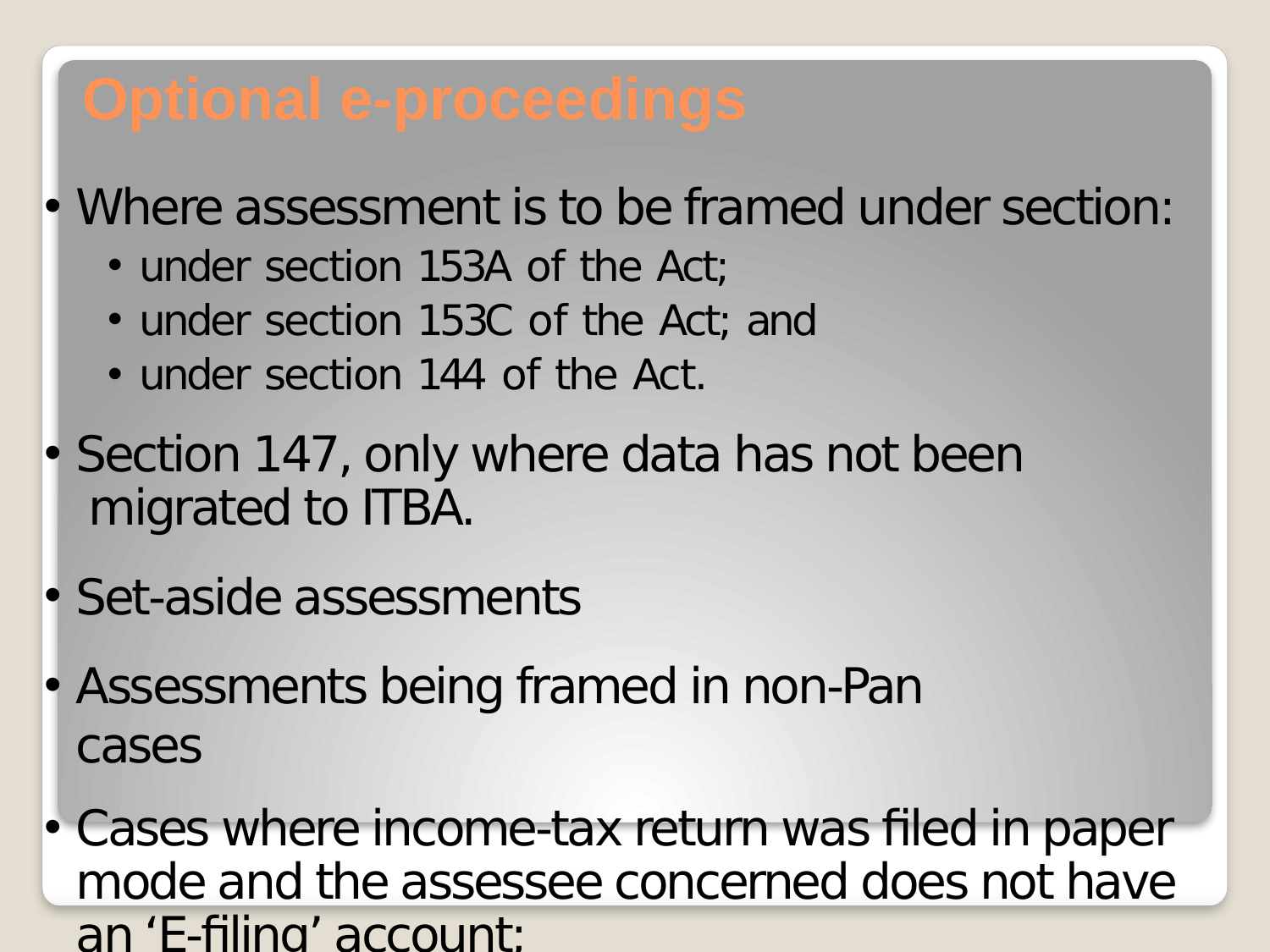

# Optional e-proceedings
Where assessment is to be framed under section:
under section 153A of the Act;
under section 153C of the Act; and
under section 144 of the Act.
Section 147, only where data has not been  migrated to ITBA.
Set-aside assessments
Assessments being framed in non-Pan cases
Cases where income-tax return was filed in paper  mode and the assessee concerned does not have  an ‘E-filing’ account;
Cir. 27/2019